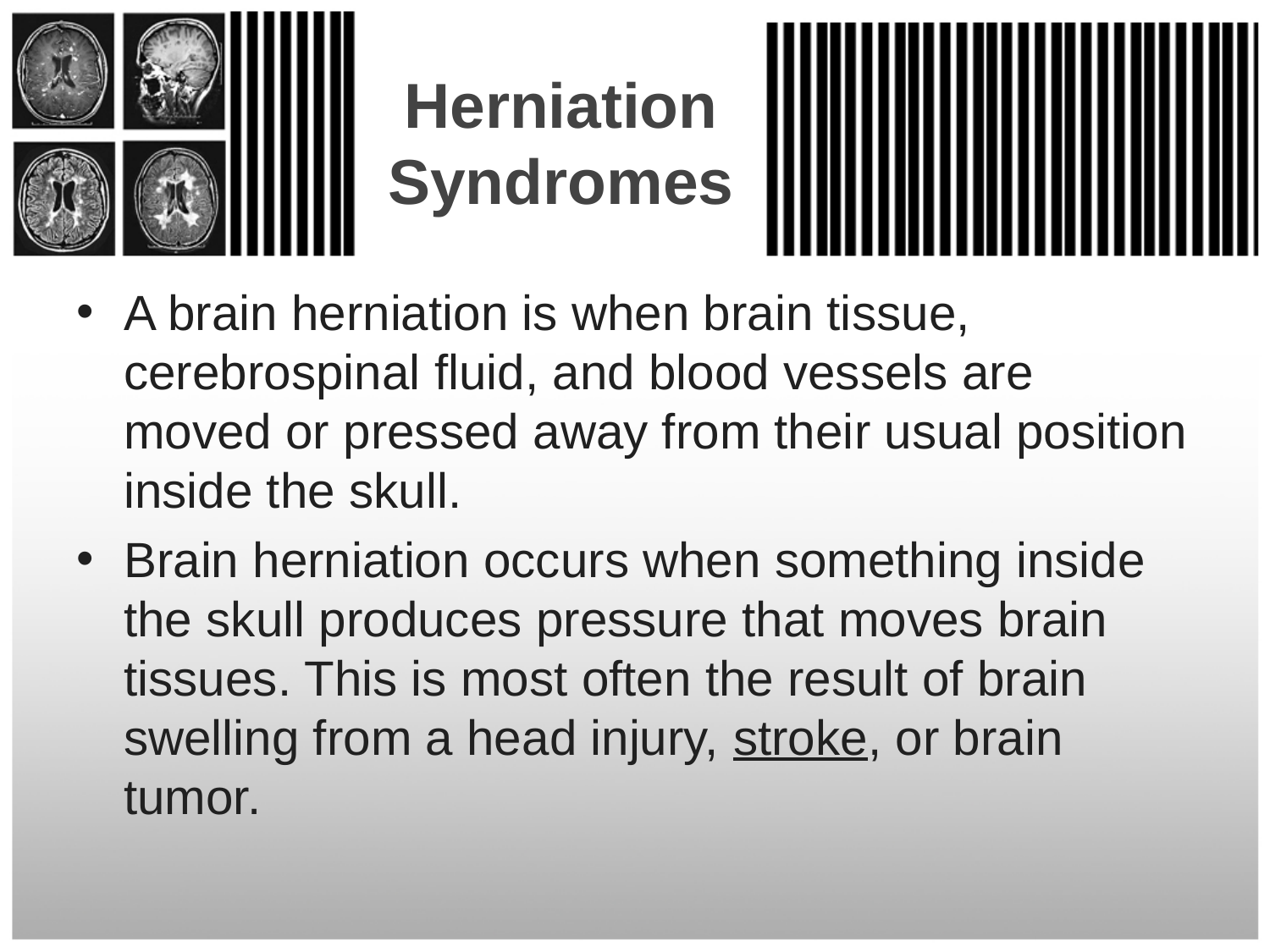

# Herniation Syndromes
A brain herniation is when brain tissue, cerebrospinal fluid, and blood vessels are moved or pressed away from their usual position inside the skull.
Brain herniation occurs when something inside the skull produces pressure that moves brain tissues. This is most often the result of brain swelling from a head injury, stroke, or brain tumor.